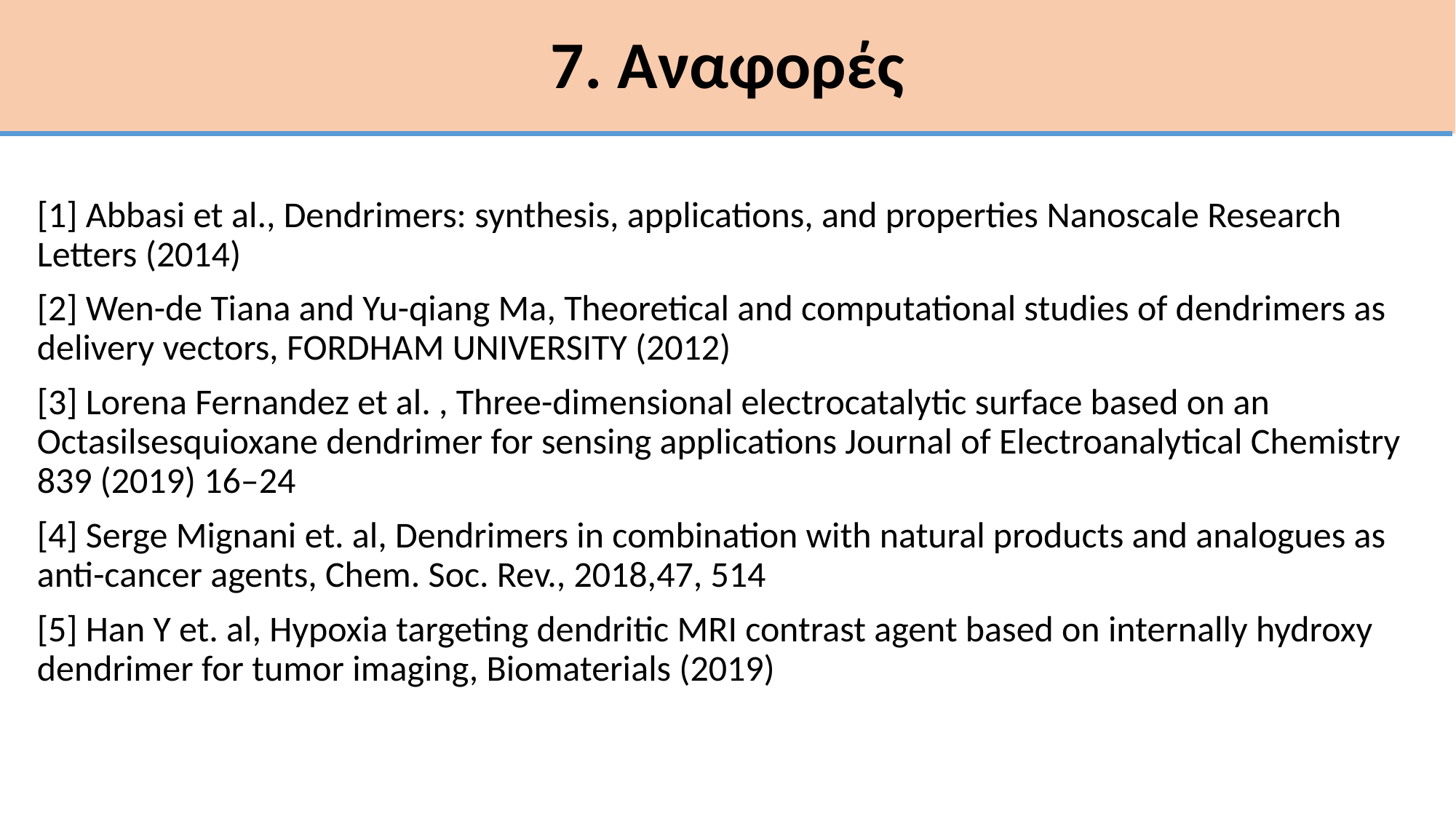

# 7. Αναφορές
[1] Abbasi et al., Dendrimers: synthesis, applications, and properties Nanoscale Research Letters (2014)
[2] Wen-de Tiana and Yu-qiang Ma, Theoretical and computational studies of dendrimers as delivery vectors, FORDHAM UNIVERSITY (2012)
[3] Lorena Fernandez et al. , Three-dimensional electrocatalytic surface based on an Octasilsesquioxane dendrimer for sensing applications Journal of Electroanalytical Chemistry 839 (2019) 16–24
[4] Serge Mignani et. al, Dendrimers in combination with natural products and analogues as anti-cancer agents, Chem. Soc. Rev., 2018,47, 514
[5] Han Y et. al, Hypoxia targeting dendritic MRI contrast agent based on internally hydroxy dendrimer for tumor imaging, Biomaterials (2019)